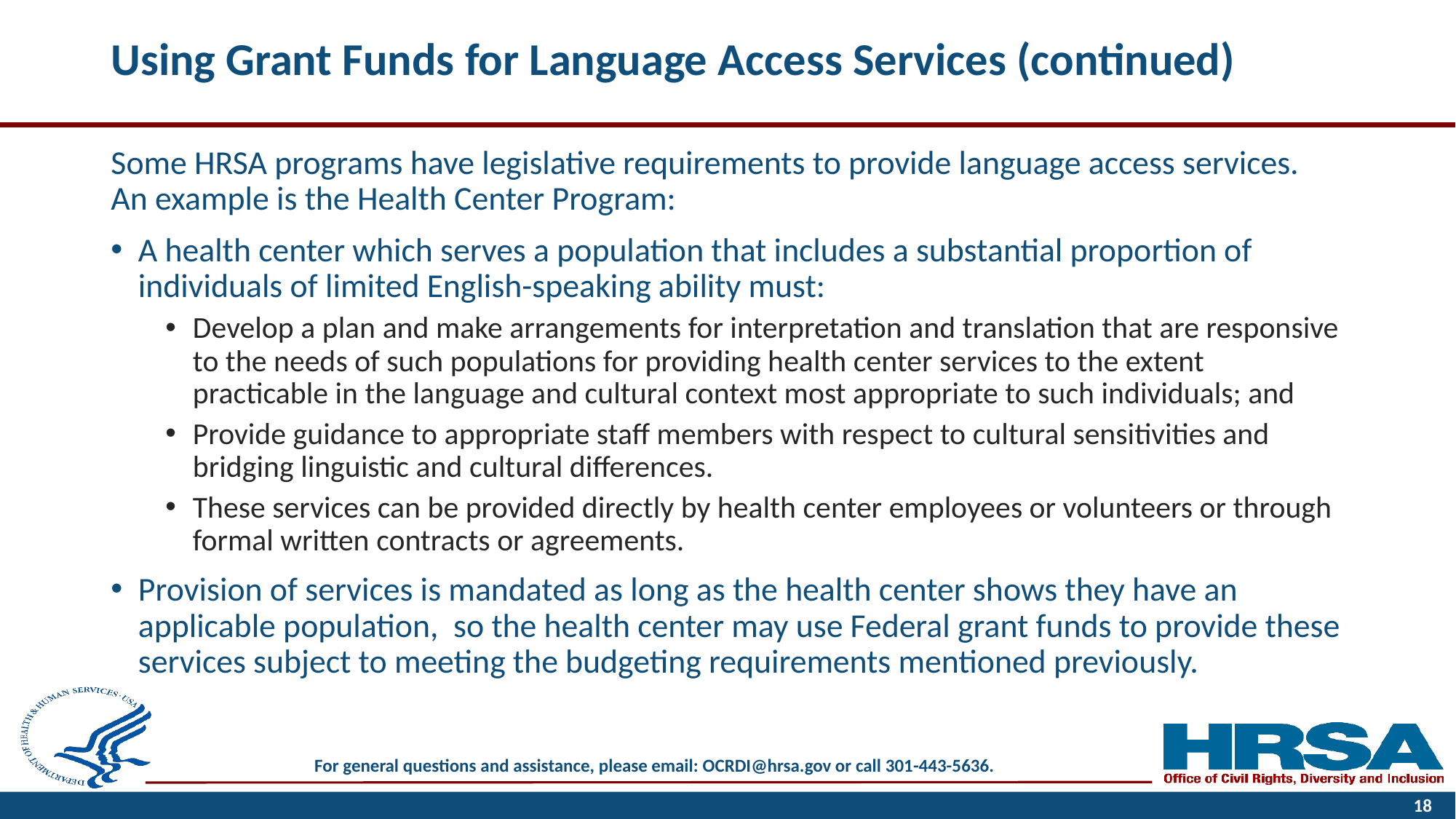

# Using Grant Funds for Language Access Services (continued)
Some HRSA programs have legislative requirements to provide language access services.  An example is the Health Center Program:
A health center which serves a population that includes a substantial proportion of individuals of limited English-speaking ability must:
Develop a plan and make arrangements for interpretation and translation that are responsive to the needs of such populations for providing health center services to the extent practicable in the language and cultural context most appropriate to such individuals; and
Provide guidance to appropriate staff members with respect to cultural sensitivities and bridging linguistic and cultural differences.
These services can be provided directly by health center employees or volunteers or through formal written contracts or agreements.
Provision of services is mandated as long as the health center shows they have an applicable population,  so the health center may use Federal grant funds to provide these services subject to meeting the budgeting requirements mentioned previously.
18